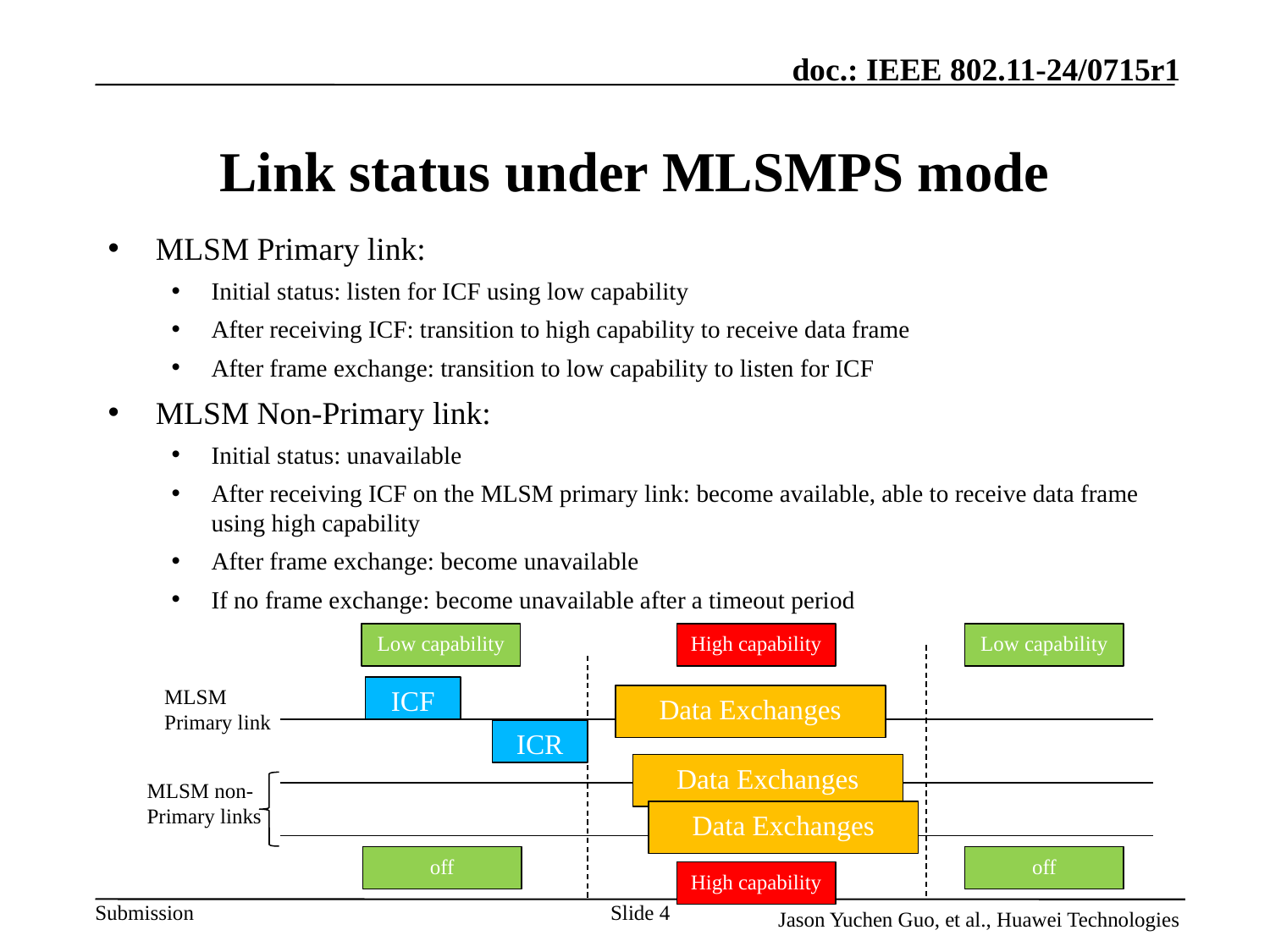

# Link status under MLSMPS mode
MLSM Primary link:
Initial status: listen for ICF using low capability
After receiving ICF: transition to high capability to receive data frame
After frame exchange: transition to low capability to listen for ICF
MLSM Non-Primary link:
Initial status: unavailable
After receiving ICF on the MLSM primary link: become available, able to receive data frame using high capability
After frame exchange: become unavailable
If no frame exchange: become unavailable after a timeout period

Low capability
High capability
Low capability
MLSM Primary link
ICF
Data Exchanges
ICR
Data Exchanges
MLSM non-Primary links

Data Exchanges
off
off
High capability
Slide 4